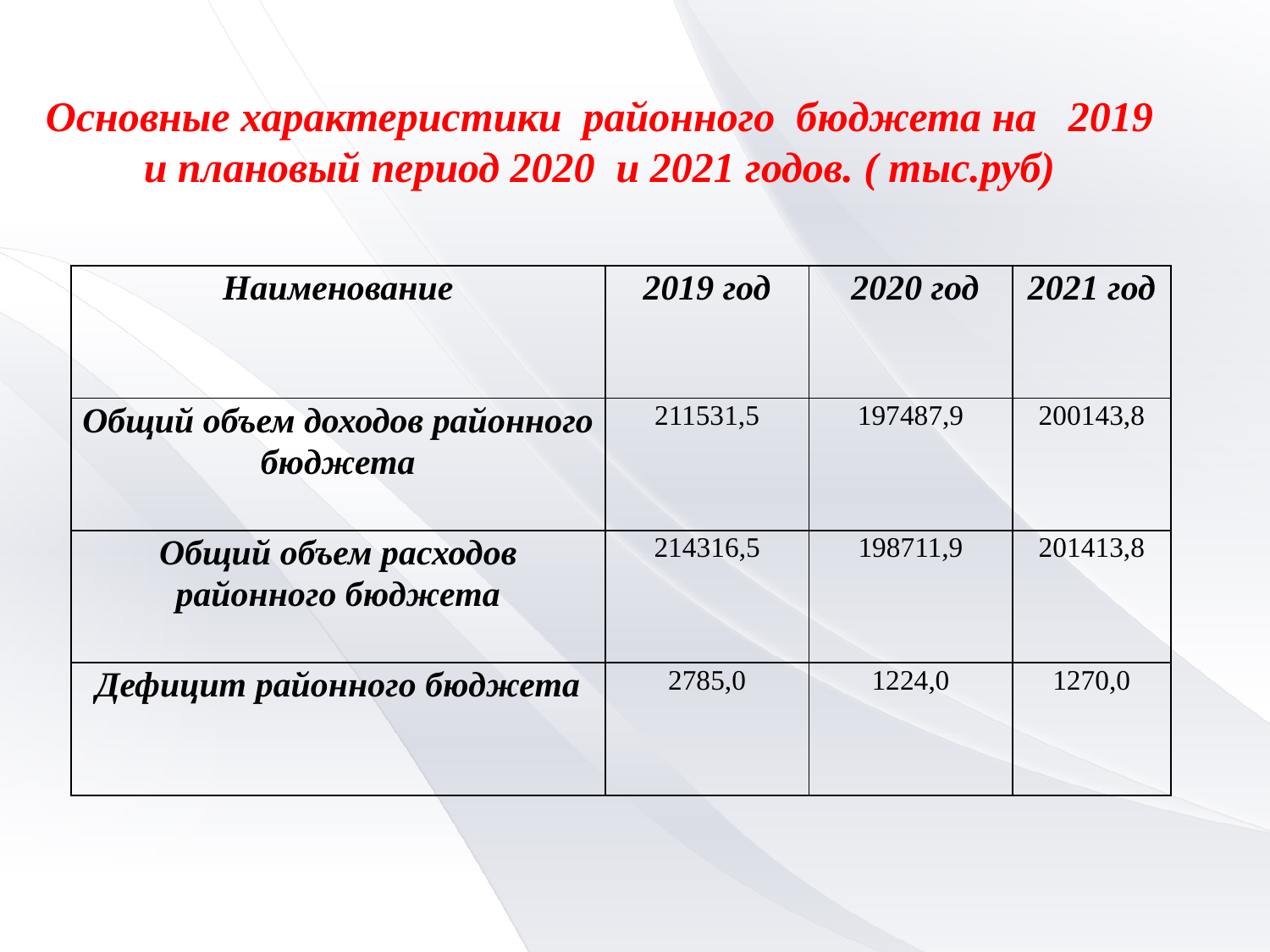

Основные характеристики  районного  бюджета на   2019 и плановый период 2020  и 2021 годов. ( тыс.руб)
| Наименование | 2019 год | 2020 год | 2021 год |
| --- | --- | --- | --- |
| Общий объем доходов районного бюджета | 211531,5 | 197487,9 | 200143,8 |
| Общий объем расходов районного бюджета | 214316,5 | 198711,9 | 201413,8 |
| Дефицит районного бюджета | 2785,0 | 1224,0 | 1270,0 |